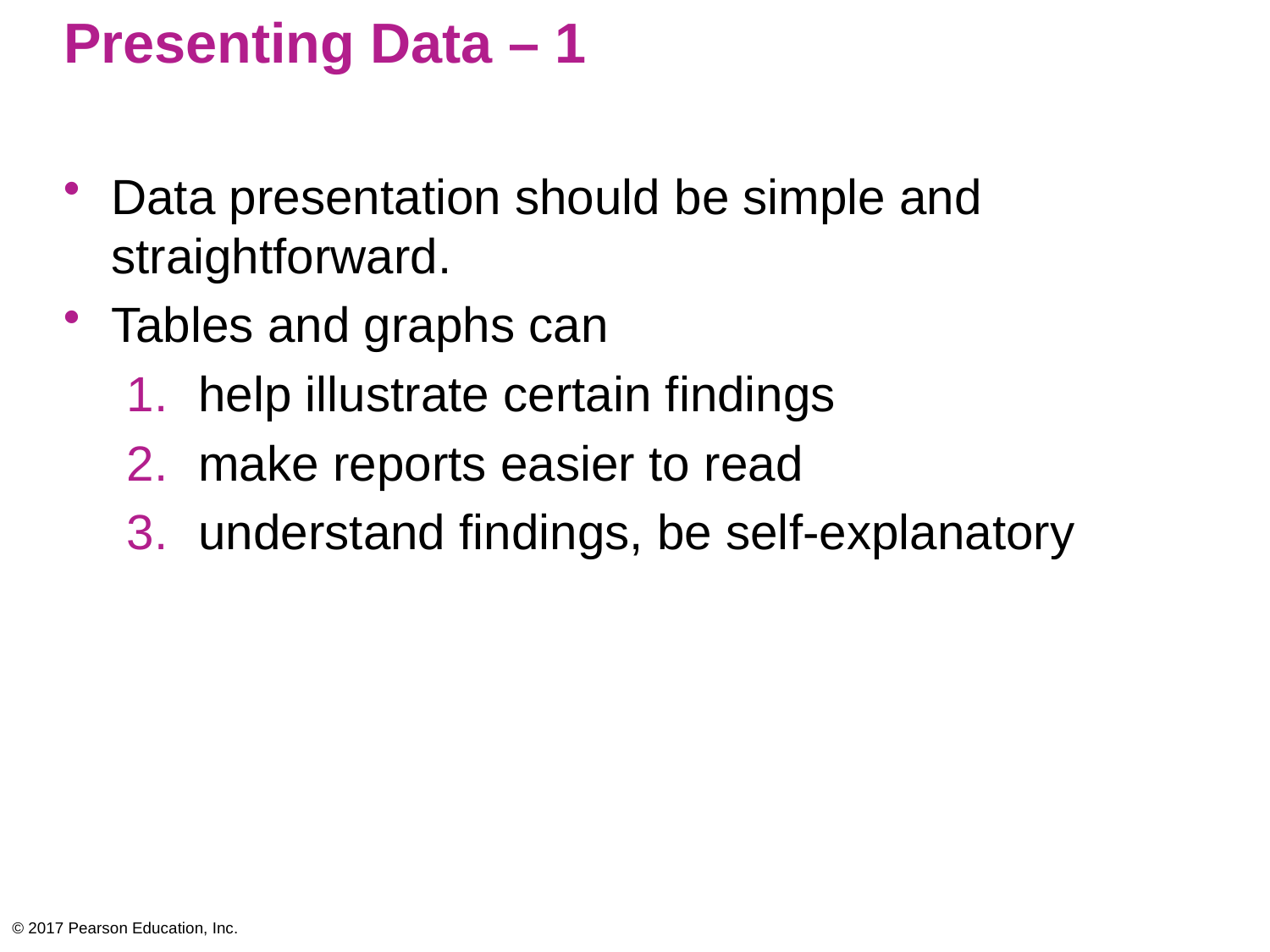

# Presenting Data – 1
Data presentation should be simple and straightforward.
Tables and graphs can
help illustrate certain findings
make reports easier to read
understand findings, be self-explanatory
© 2017 Pearson Education, Inc.